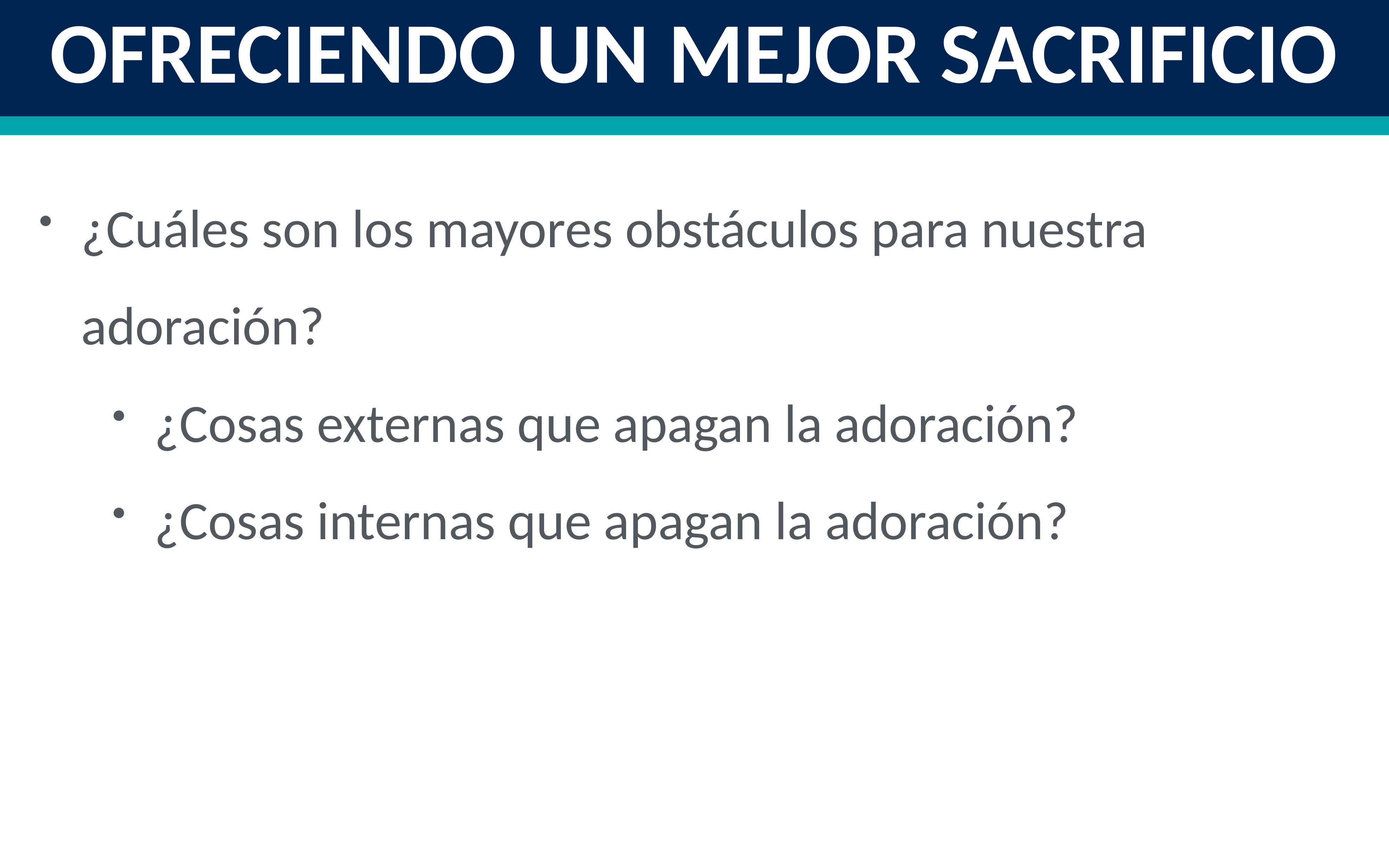

Ofreciendo un mejor sacrificio

¿Cuáles son los mayores obstáculos para nuestra adoración?
¿Cosas externas que apagan la adoración?
¿Cosas internas que apagan la adoración?